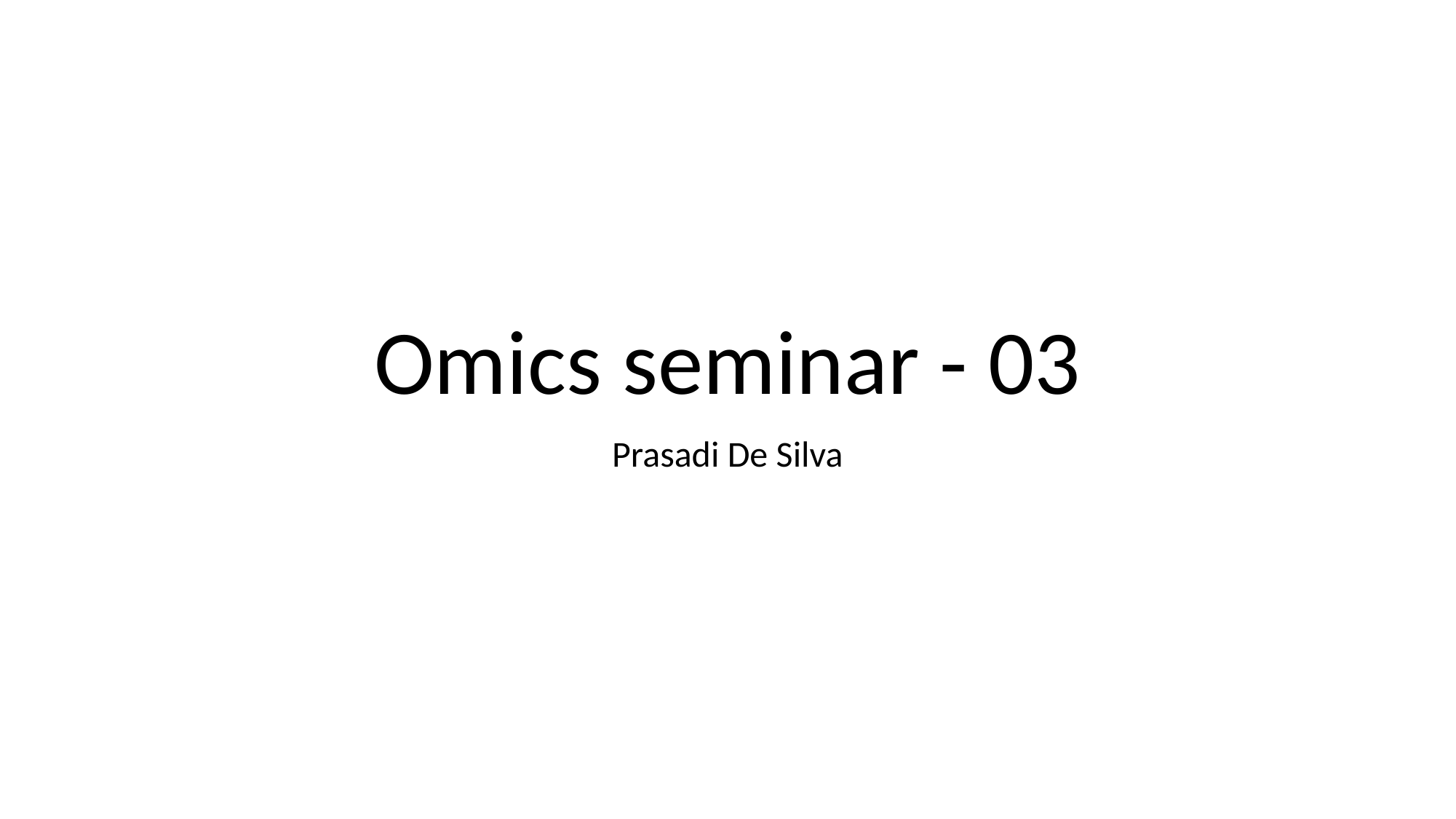

# Omics seminar - 03
Prasadi De Silva